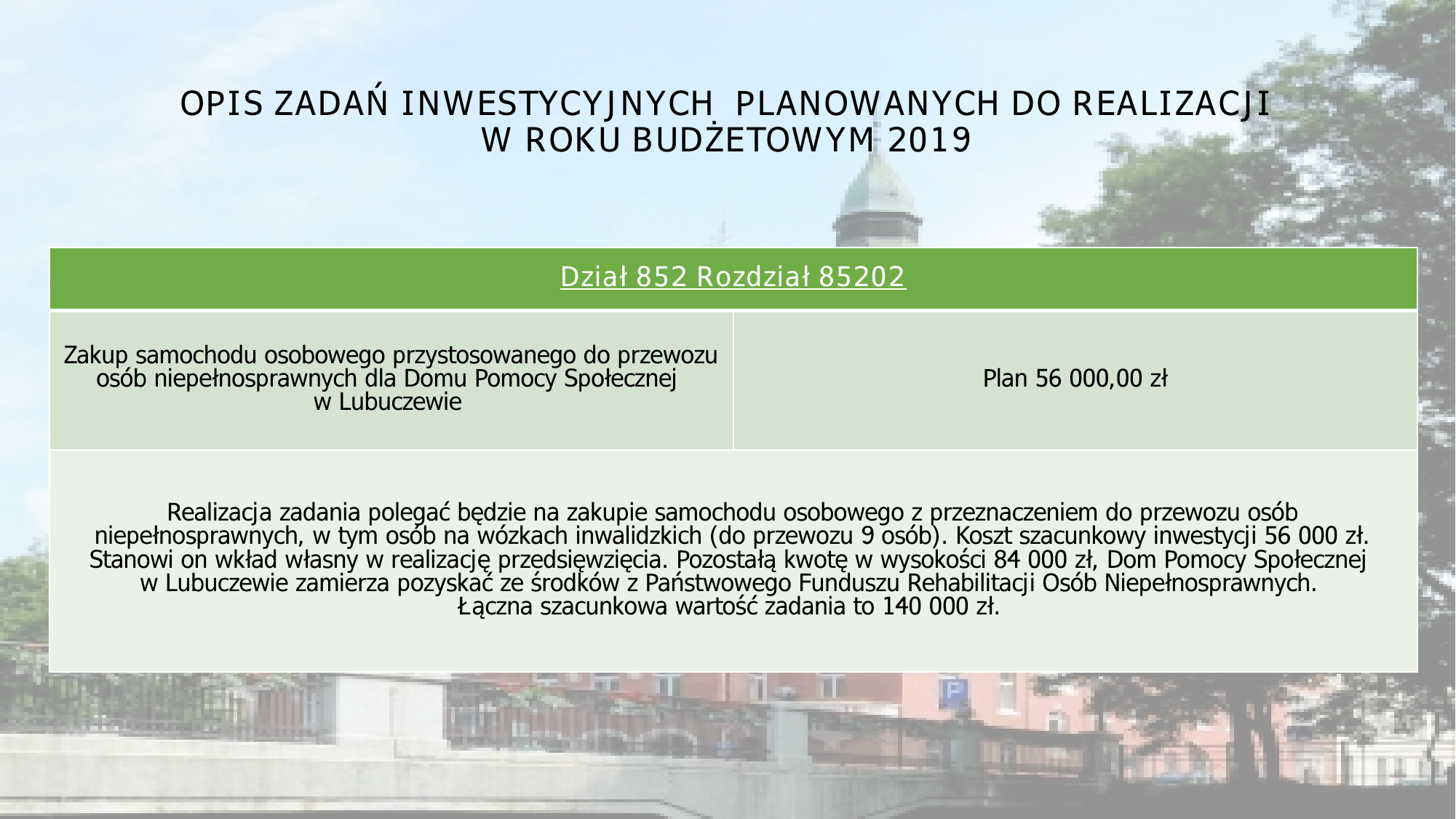

# OPIS ZADAŃ INWESTYCYJNYCH  PLANOWANYCH DO REALIZACJI W ROKU BUDŻETOWYM 2019
| Dział 852 Rozdział 85202 |  |
| --- | --- |
| Zakup samochodu osobowego przystosowanego do przewozu osób niepełnosprawnych dla Domu Pomocy Społecznej w Lubuczewie | Plan 56 000,00 zł |
| Realizacja zadania polegać będzie na zakupie samochodu osobowego z przeznaczeniem do przewozu osób niepełnosprawnych, w tym osób na wózkach inwalidzkich (do przewozu 9 osób). Koszt szacunkowy inwestycji 56 000 zł. Stanowi on wkład własny w realizację przedsięwzięcia. Pozostałą kwotę w wysokości 84 000 zł, Dom Pomocy Społecznej w Lubuczewie zamierza pozyskać ze środków z Państwowego Funduszu Rehabilitacji Osób Niepełnosprawnych. Łączna szacunkowa wartość zadania to 140 000 zł. |  |